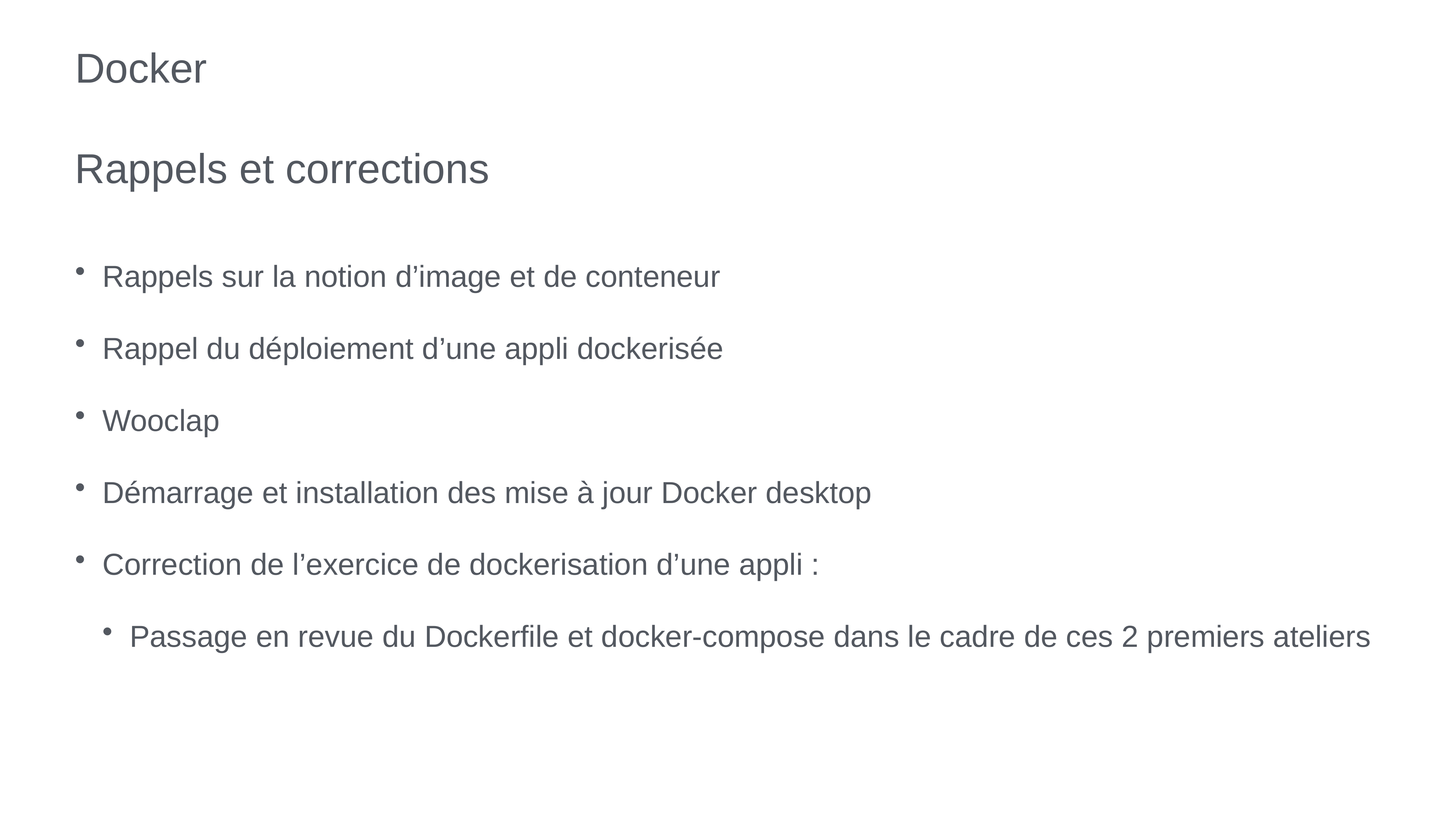

# Docker
Rappels et corrections

Rappels sur la notion d’image et de conteneur
Rappel du déploiement d’une appli dockerisée
Wooclap
Démarrage et installation des mise à jour Docker desktop
Correction de l’exercice de dockerisation d’une appli :
Passage en revue du Dockerfile et docker-compose dans le cadre de ces 2 premiers ateliers